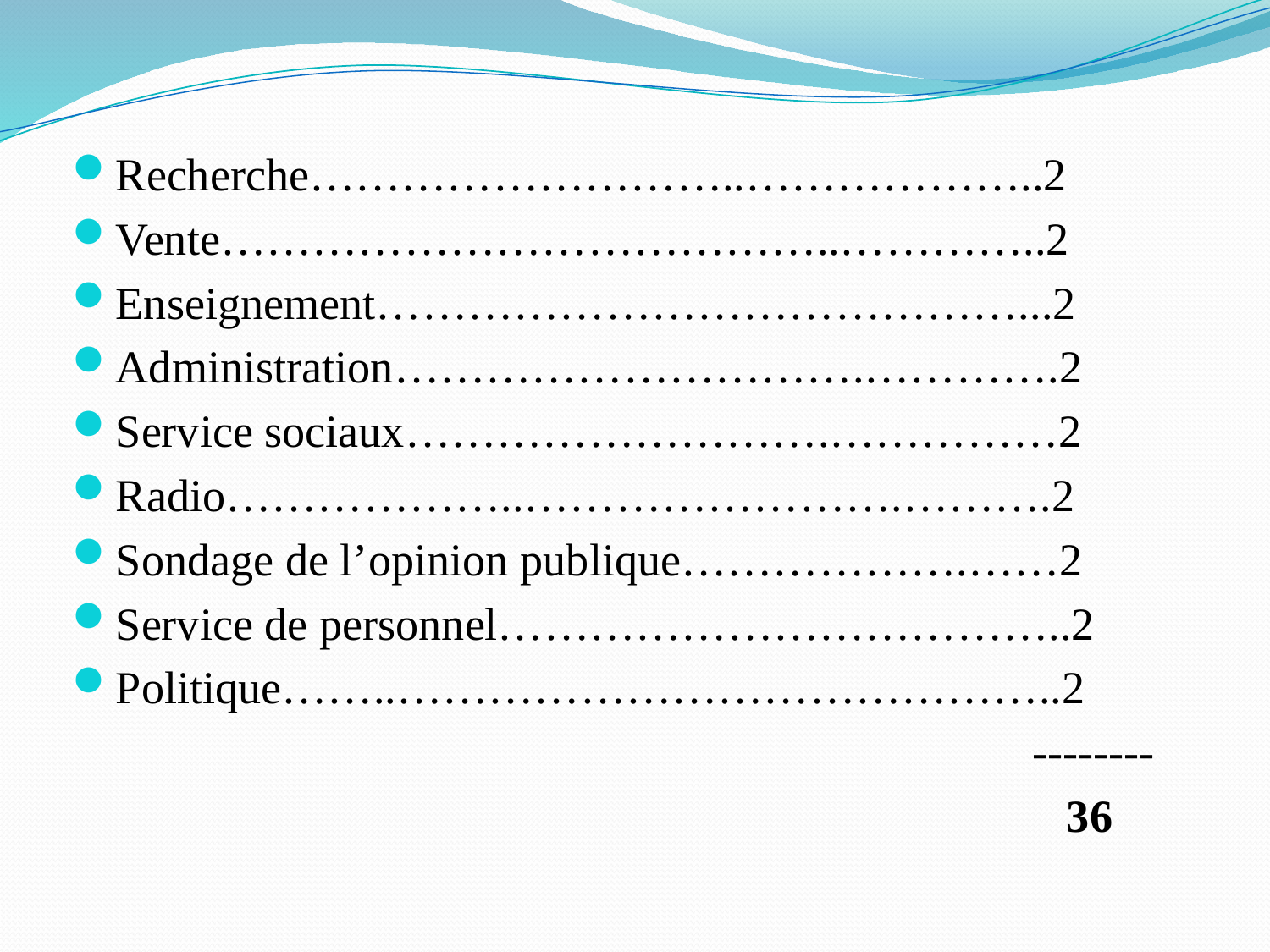

Recherche………………………..………………..2
Vente…………………………………..…………..2
Enseignement……………………………………...2
Administration………………………….………….2
Service sociaux……………………….……………2
Radio………………..…………………….……….2
Sondage de l’opinion publique……………….……2
Service de personnel………………………………..2
Politique……..……………………………………..2
                                                                                    --------
                                                                                       36